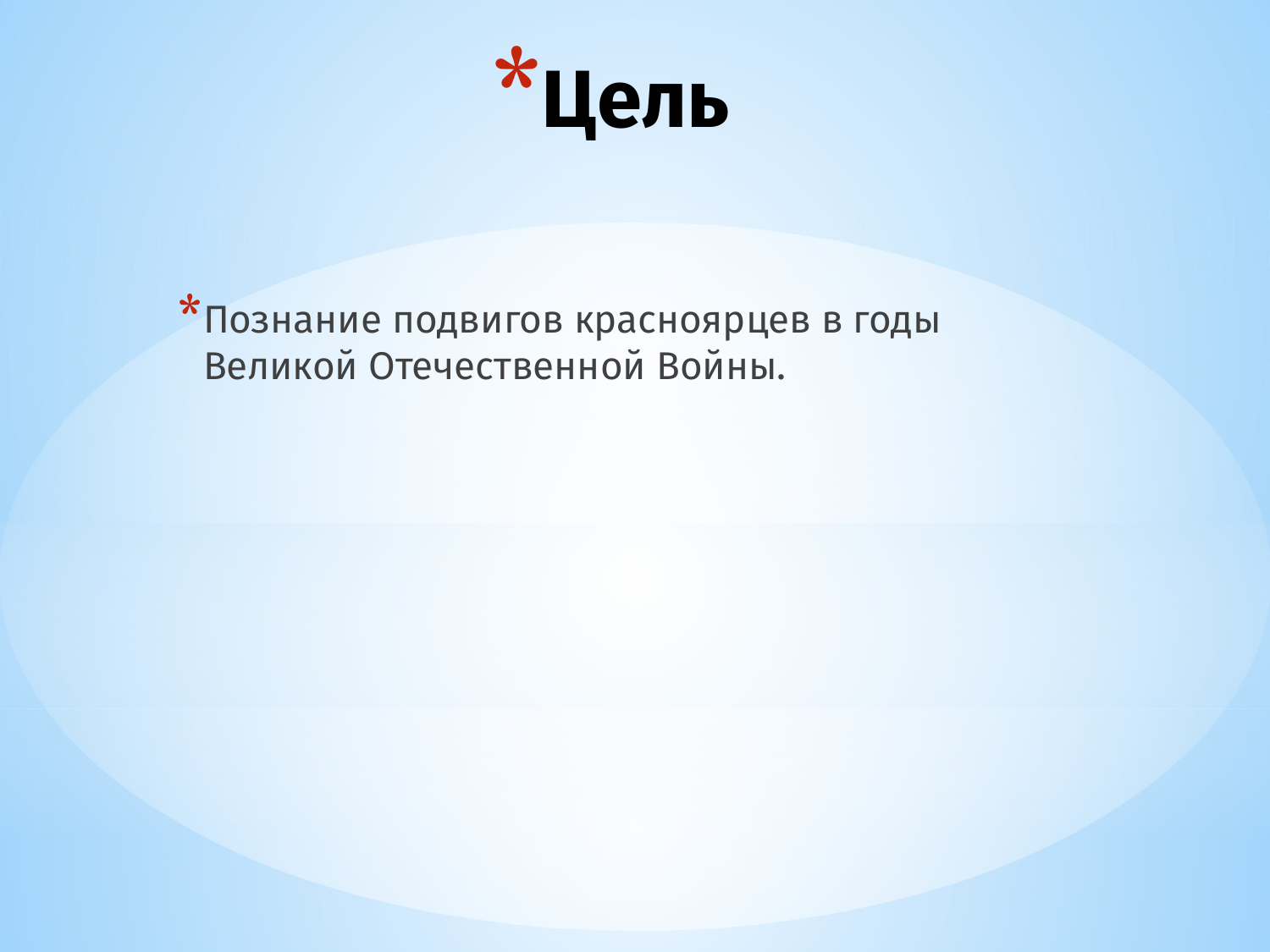

# Цель
Познание подвигов красноярцев в годы Великой Отечественной Войны.